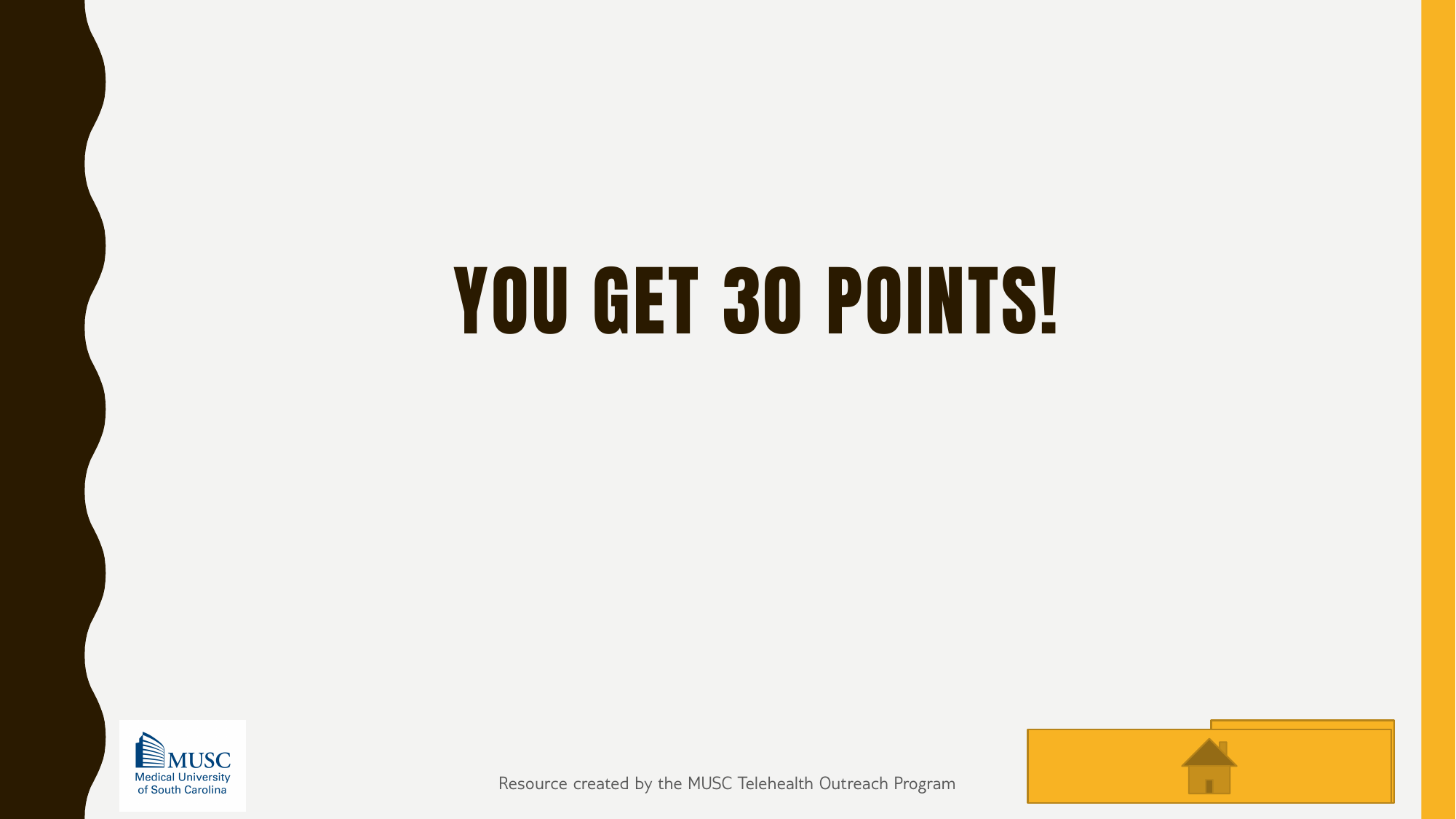

# You get 30 points!
Resource created by the MUSC Telehealth Outreach Program